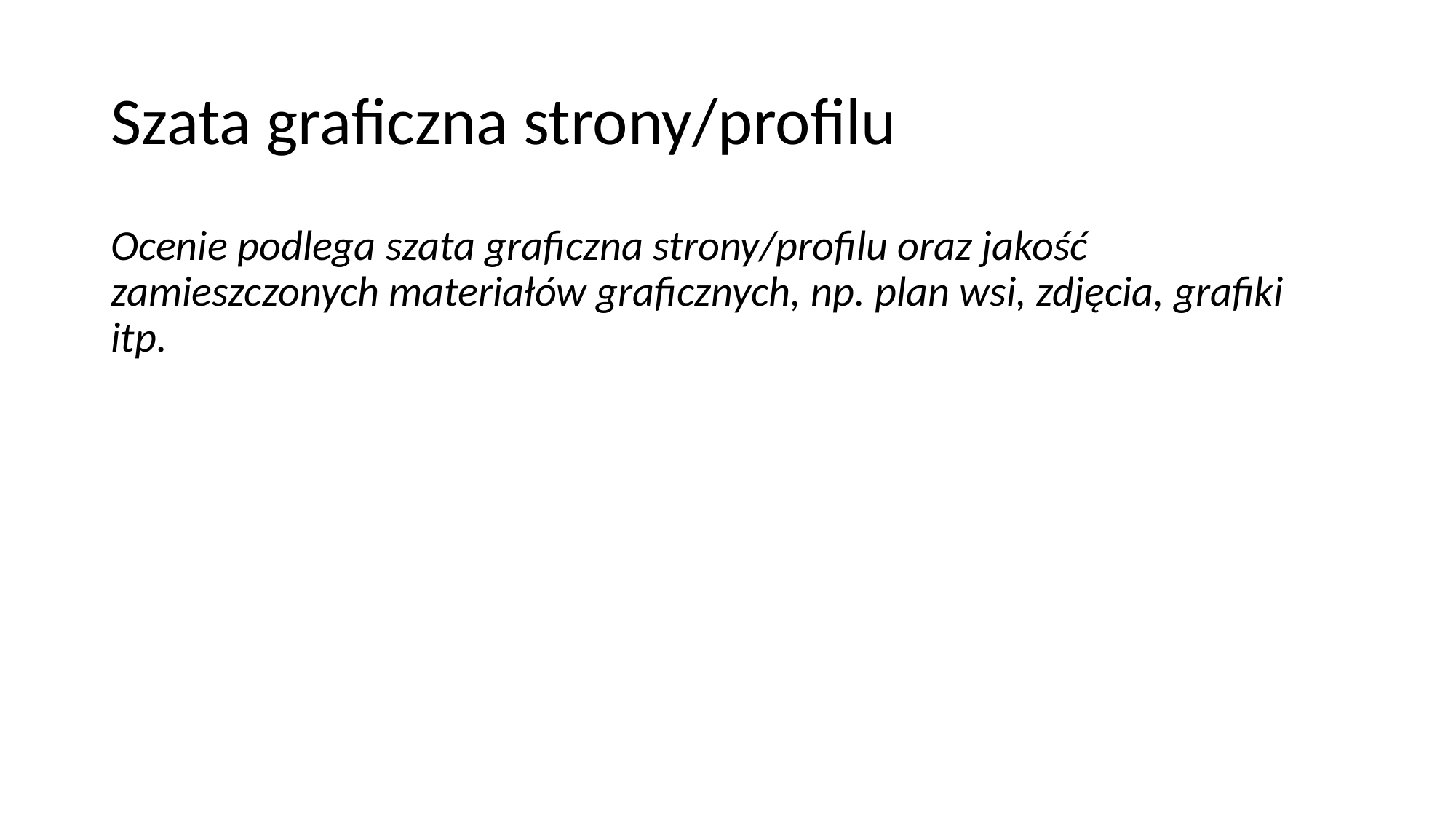

# Szata graficzna strony/profilu
Ocenie podlega szata graficzna strony/profilu oraz jakość zamieszczonych materiałów graficznych, np. plan wsi, zdjęcia, grafiki itp.